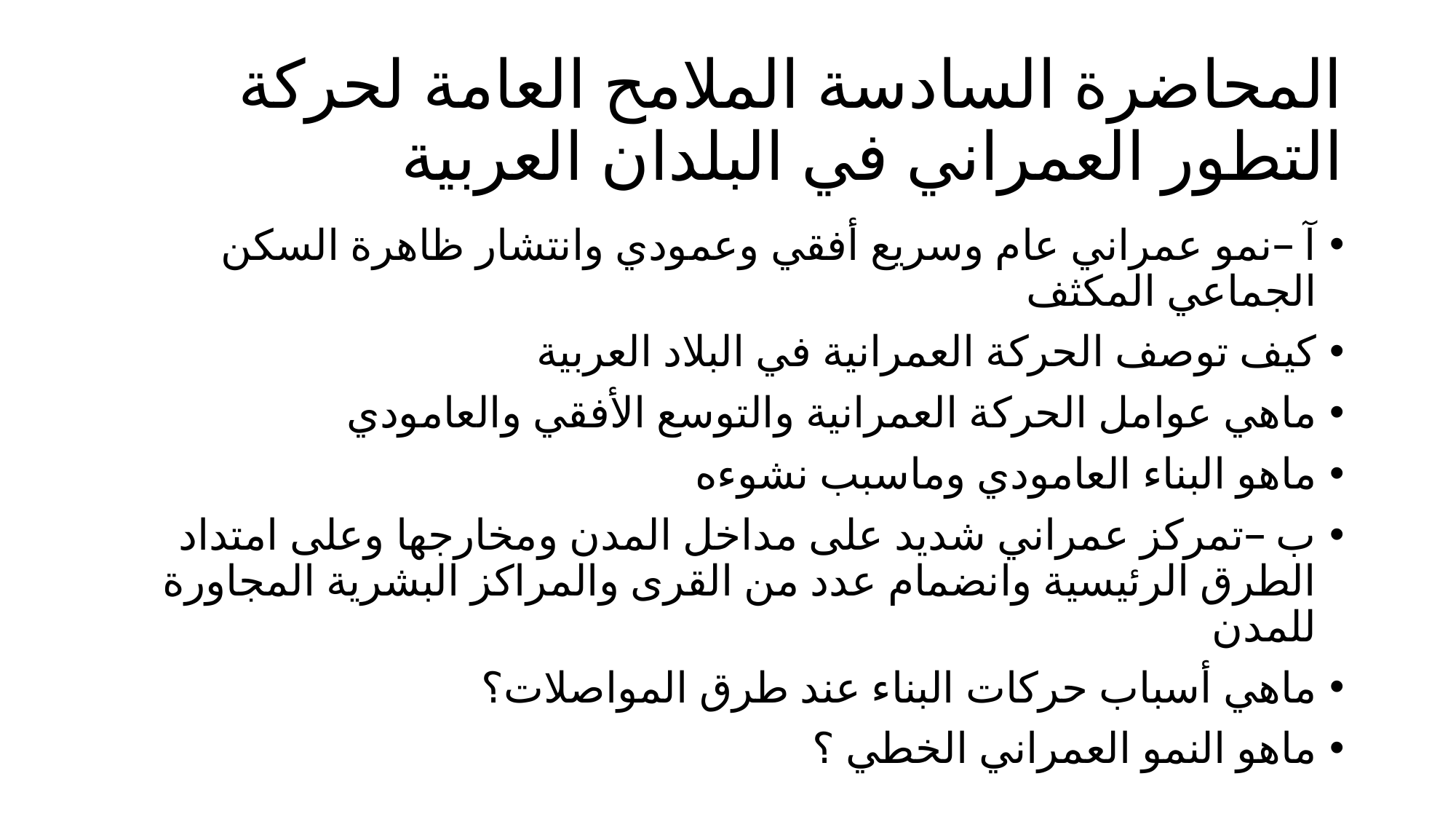

# المحاضرة السادسة الملامح العامة لحركة التطور العمراني في البلدان العربية
آ –نمو عمراني عام وسريع أفقي وعمودي وانتشار ظاهرة السكن الجماعي المكثف
كيف توصف الحركة العمرانية في البلاد العربية
ماهي عوامل الحركة العمرانية والتوسع الأفقي والعامودي
ماهو البناء العامودي وماسبب نشوءه
ب –تمركز عمراني شديد على مداخل المدن ومخارجها وعلى امتداد الطرق الرئيسية وانضمام عدد من القرى والمراكز البشرية المجاورة للمدن
ماهي أسباب حركات البناء عند طرق المواصلات؟
ماهو النمو العمراني الخطي ؟